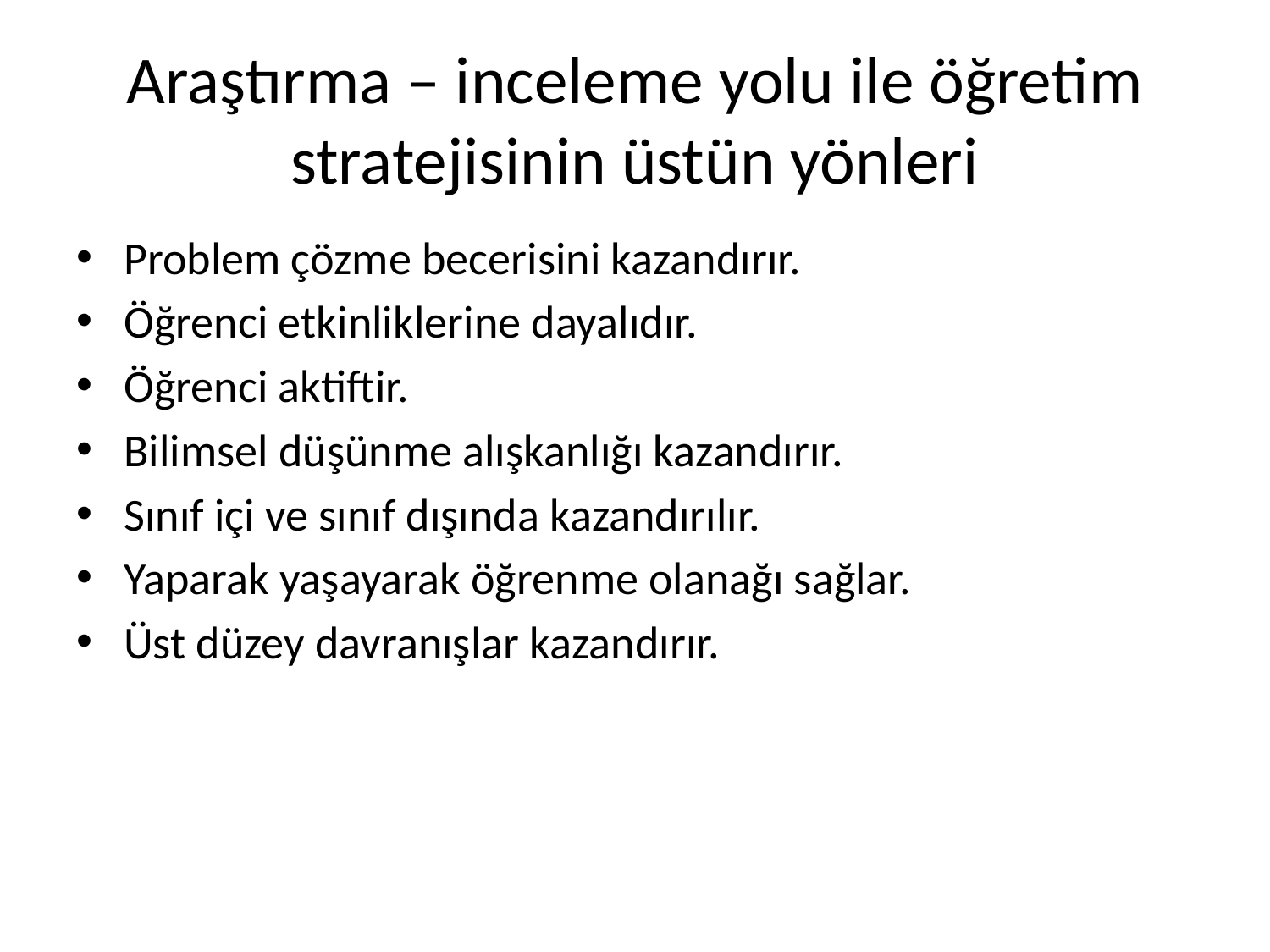

# Araştırma – inceleme yolu ile öğretim stratejisinin üstün yönleri
Problem çözme becerisini kazandırır.
Öğrenci etkinliklerine dayalıdır.
Öğrenci aktiftir.
Bilimsel düşünme alışkanlığı kazandırır.
Sınıf içi ve sınıf dışında kazandırılır.
Yaparak yaşayarak öğrenme olanağı sağlar.
Üst düzey davranışlar kazandırır.